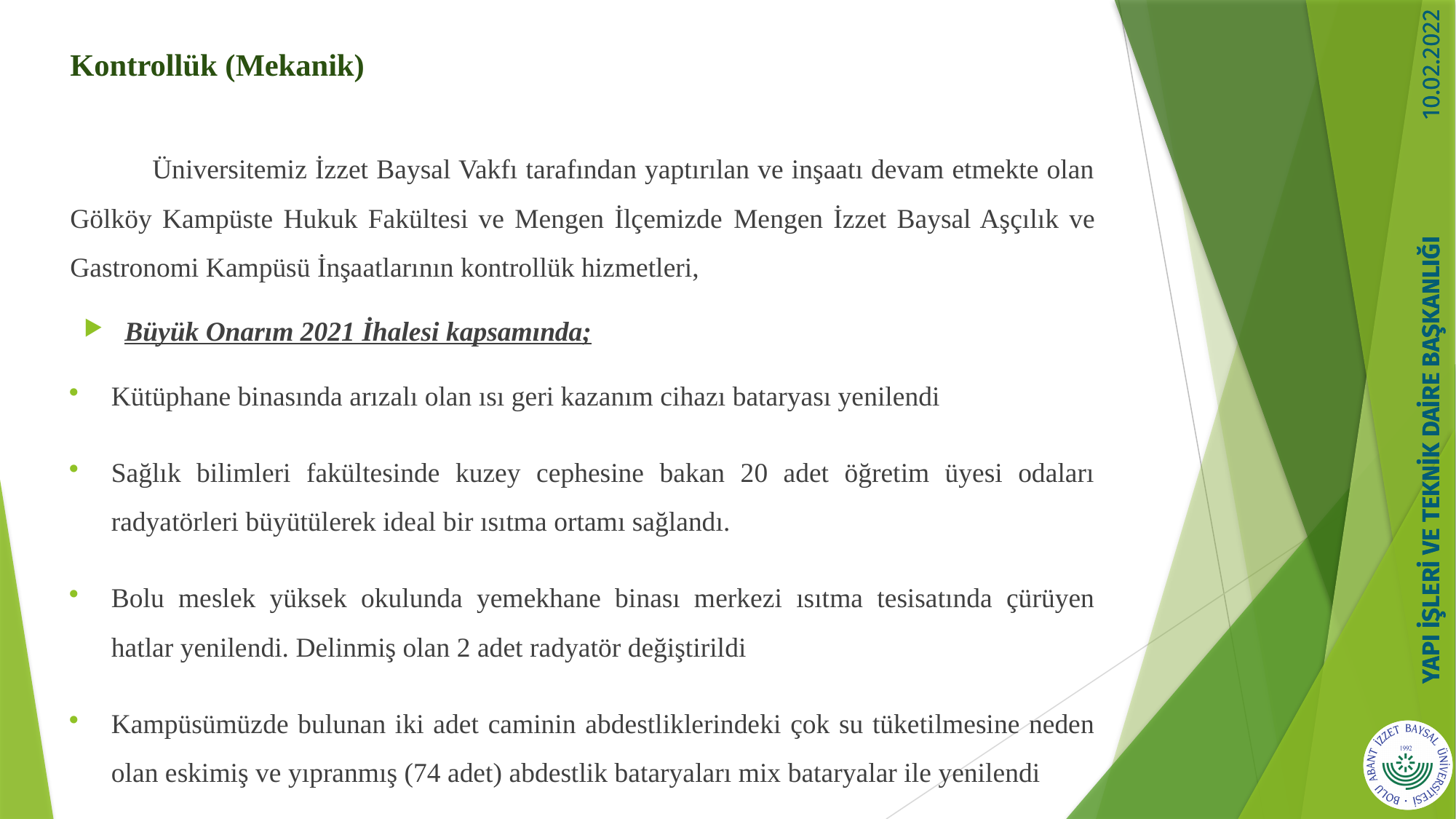

# Kontrollük (Mekanik)
          Üniversitemiz İzzet Baysal Vakfı tarafından yaptırılan ve inşaatı devam etmekte olan Gölköy Kampüste Hukuk Fakültesi ve Mengen İlçemizde Mengen İzzet Baysal Aşçılık ve Gastronomi Kampüsü İnşaatlarının kontrollük hizmetleri,
Büyük Onarım 2021 İhalesi kapsamında;
Kütüphane binasında arızalı olan ısı geri kazanım cihazı bataryası yenilendi
Sağlık bilimleri fakültesinde kuzey cephesine bakan 20 adet öğretim üyesi odaları radyatörleri büyütülerek ideal bir ısıtma ortamı sağlandı.
Bolu meslek yüksek okulunda yemekhane binası merkezi ısıtma tesisatında çürüyen hatlar yenilendi. Delinmiş olan 2 adet radyatör değiştirildi
Kampüsümüzde bulunan iki adet caminin abdestliklerindeki çok su tüketilmesine neden olan eskimiş ve yıpranmış (74 adet) abdestlik bataryaları mix bataryalar ile yenilendi